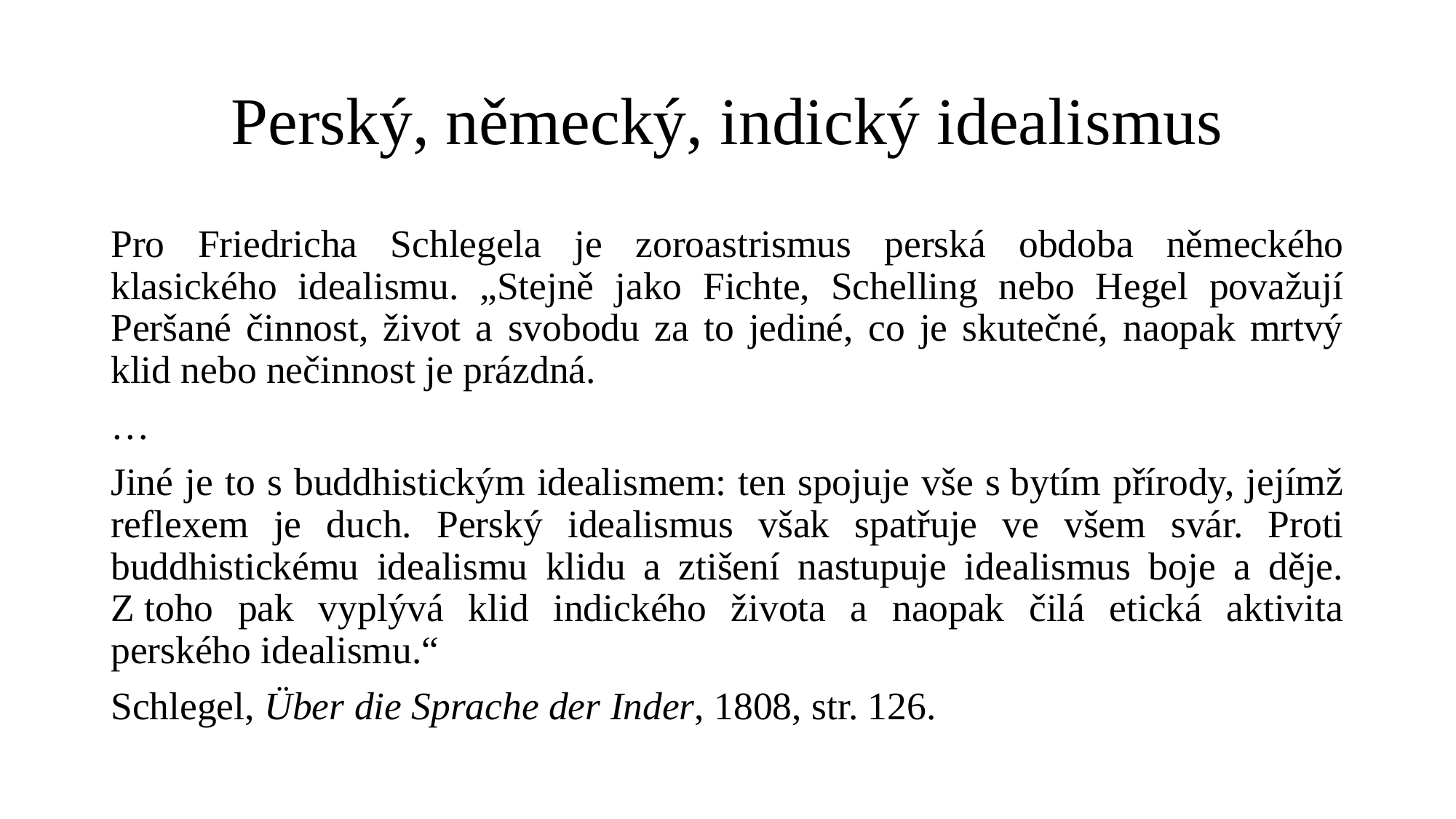

# Perský, německý, indický idealismus
Pro Friedricha Schlegela je zoroastrismus perská obdoba německého klasického idealismu. „Stejně jako Fichte, Schelling nebo Hegel považují Peršané činnost, život a svobodu za to jediné, co je skutečné, naopak mrtvý klid nebo nečinnost je prázdná.
…
Jiné je to s buddhistickým idealismem: ten spojuje vše s bytím přírody, jejímž reflexem je duch. Perský idealismus však spatřuje ve všem svár. Proti buddhistickému idealismu klidu a ztišení nastupuje idealismus boje a děje. Z toho pak vyplývá klid indického života a naopak čilá etická aktivita perského idealismu.“
Schlegel, Über die Sprache der Inder, 1808, str. 126.